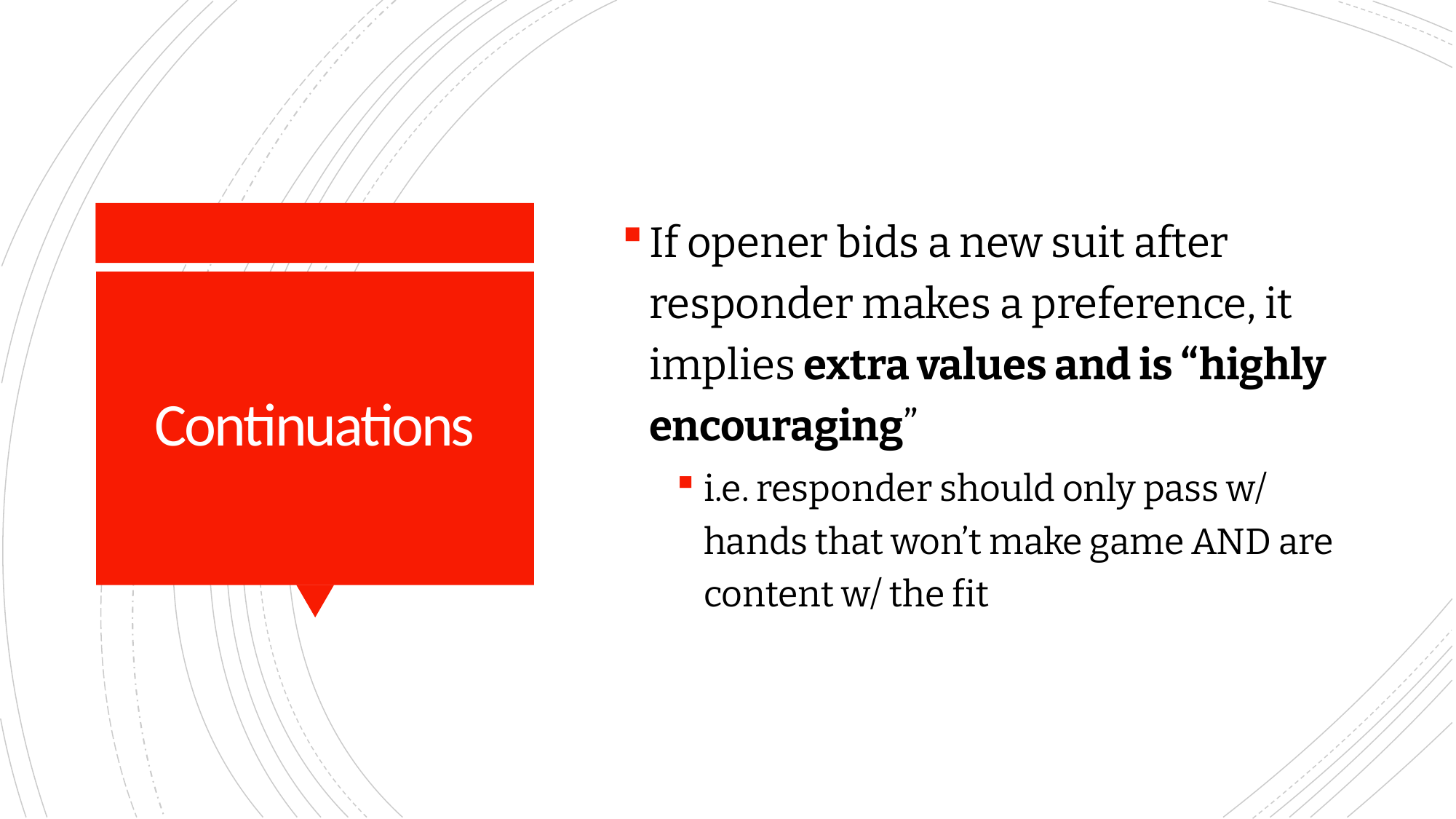

If opener bids a new suit after responder makes a preference, it implies extra values and is “highly encouraging”
i.e. responder should only pass w/ hands that won’t make game AND are content w/ the fit
# Continuations